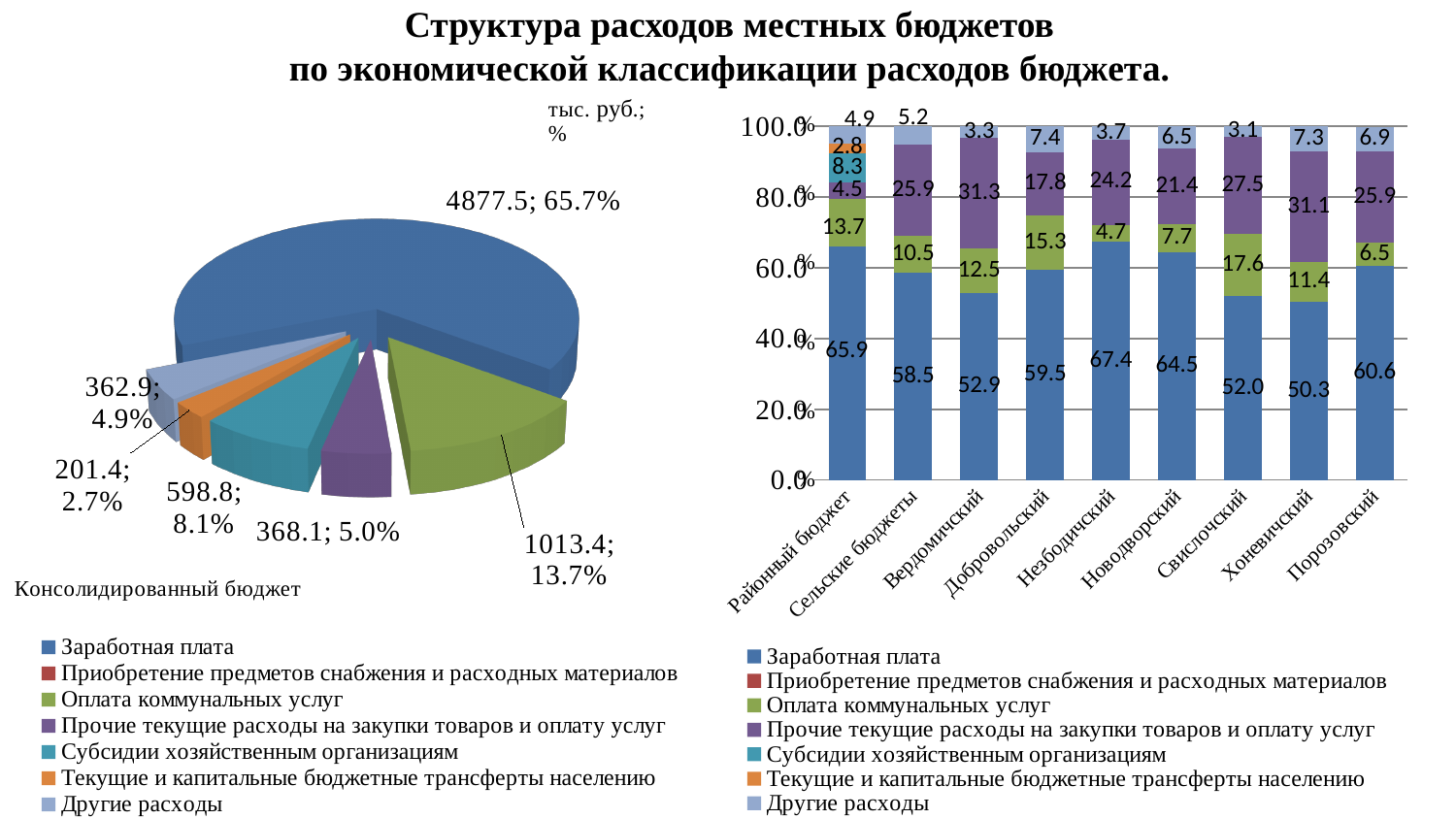

# Структура расходов местных бюджетов по экономической классификации расходов бюджета.

[unsupported chart]

### Chart

| Category | Заработная плата | Приобретение предметов снабжения и расходных материалов | Оплата коммунальных услуг | Прочие текущие расходы на закупки товаров и оплату услуг | Субсидии хозяйственным организациям | Текущие и капитальные бюджетные трансферты населению | Другие расходы |
|---|---|---|---|---|---|---|---|
| Районный бюджет | 65.9 | None | 13.7 | 4.5 | 8.3 | 2.8 | 4.9 |
| Сельские бюджеты | 58.5 | None | 10.5 | 25.9 | None | None | 5.2 |
| Вердомичский | 52.9 | None | 12.5 | 31.3 | None | None | 3.3 |
| Добровольский | 59.5 | None | 15.3 | 17.8 | None | None | 7.4 |
| Незбодичский | 67.4 | None | 4.7 | 24.2 | None | None | 3.7 |
| Новодворский | 64.5 | None | 7.7 | 21.4 | None | None | 6.5 |
| Свислочский | 52.0 | None | 17.6 | 27.5 | None | None | 3.1 |
| Хоневичский | 50.3 | None | 11.4 | 31.1 | None | None | 7.3 |
| Порозовский | 60.6 | None | 6.5 | 25.9 | None | None | 6.9 |